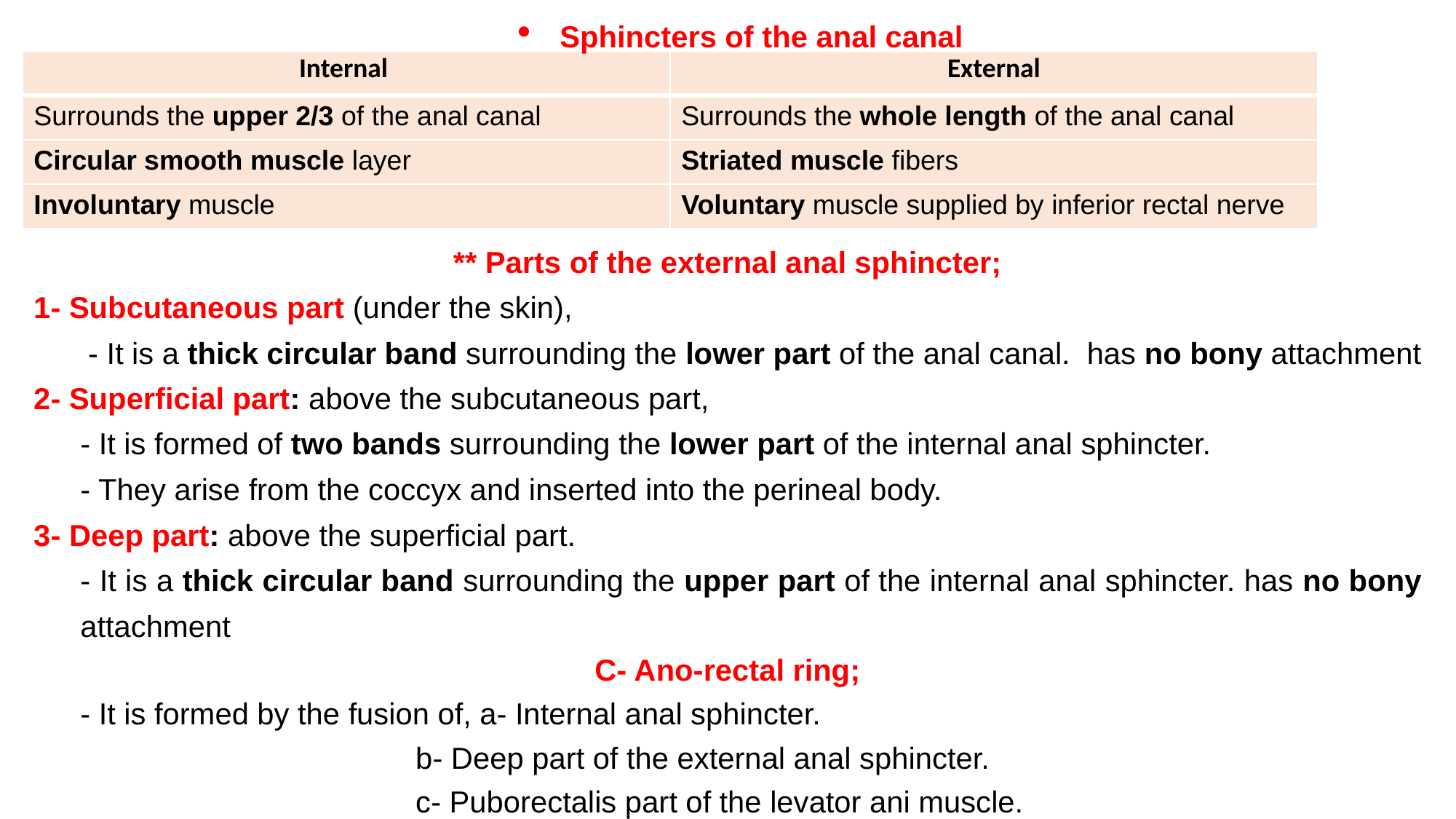

Sphincters of the anal canal
| Internal | External |
| --- | --- |
| Surrounds the upper 2/3 of the anal canal | Surrounds the whole length of the anal canal |
| Circular smooth muscle layer | Striated muscle fibers |
| Involuntary muscle | Voluntary muscle supplied by inferior rectal nerve |
** Parts of the external anal sphincter;
1- Subcutaneous part (under the skin),
- It is a thick circular band surrounding the lower part of the anal canal.  has no bony attachment
2- Superficial part: above the subcutaneous part,
- It is formed of two bands surrounding the lower part of the internal anal sphincter.
- They arise from the coccyx and inserted into the perineal body.
3- Deep part: above the superficial part.
- It is a thick circular band surrounding the upper part of the internal anal sphincter. has no bony attachment
C- Ano-rectal ring;
- It is formed by the fusion of, a- Internal anal sphincter.
				b- Deep part of the external anal sphincter.
				c- Puborectalis part of the levator ani muscle.